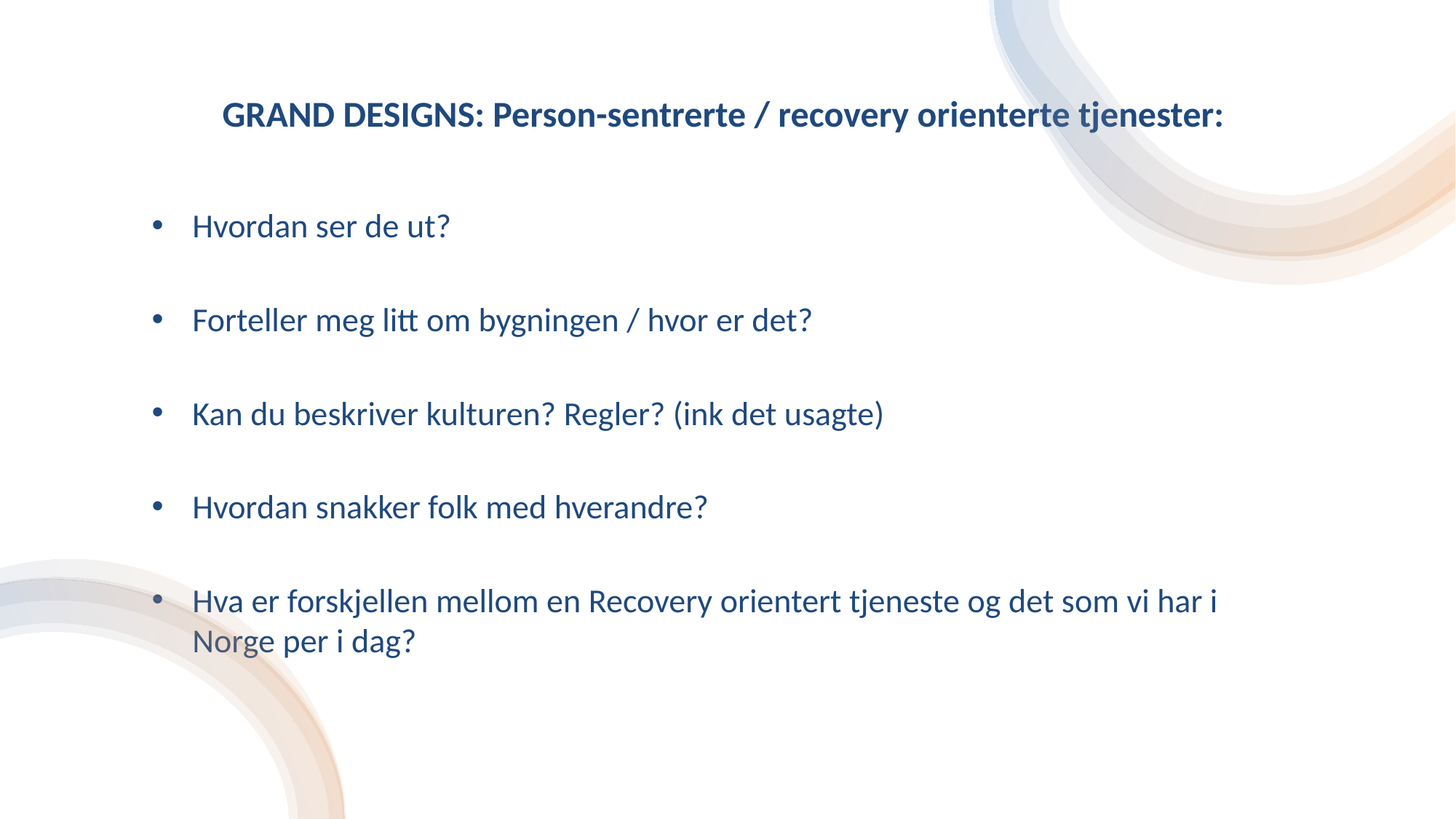

# GRAND DESIGNS: Person-sentrerte / recovery orienterte tjenester:
Hvordan ser de ut?

Forteller meg litt om bygningen / hvor er det?

Kan du beskriver kulturen? Regler? (ink det usagte)

Hvordan snakker folk med hverandre?

Hva er forskjellen mellom en Recovery orientert tjeneste og det som vi har i Norge per i dag?